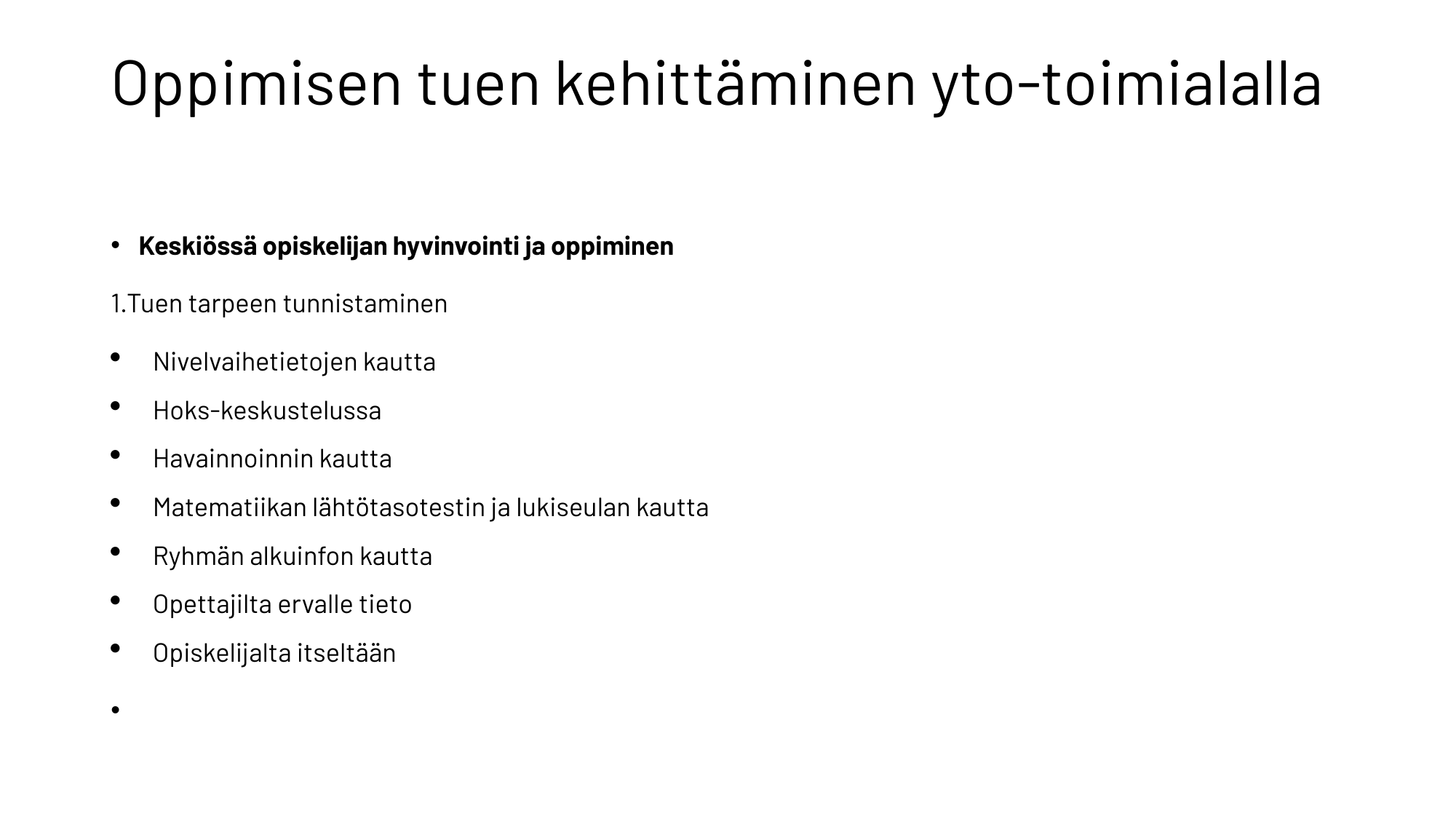

# Oppimisen tuen kehittäminen yto-toimialalla
Keskiössä opiskelijan hyvinvointi ja oppiminen
1.Tuen tarpeen tunnistaminen
Nivelvaihetietojen kautta
Hoks-keskustelussa
Havainnoinnin kautta
Matematiikan lähtötasotestin ja lukiseulan kautta
Ryhmän alkuinfon kautta
Opettajilta ervalle tieto
Opiskelijalta itseltään